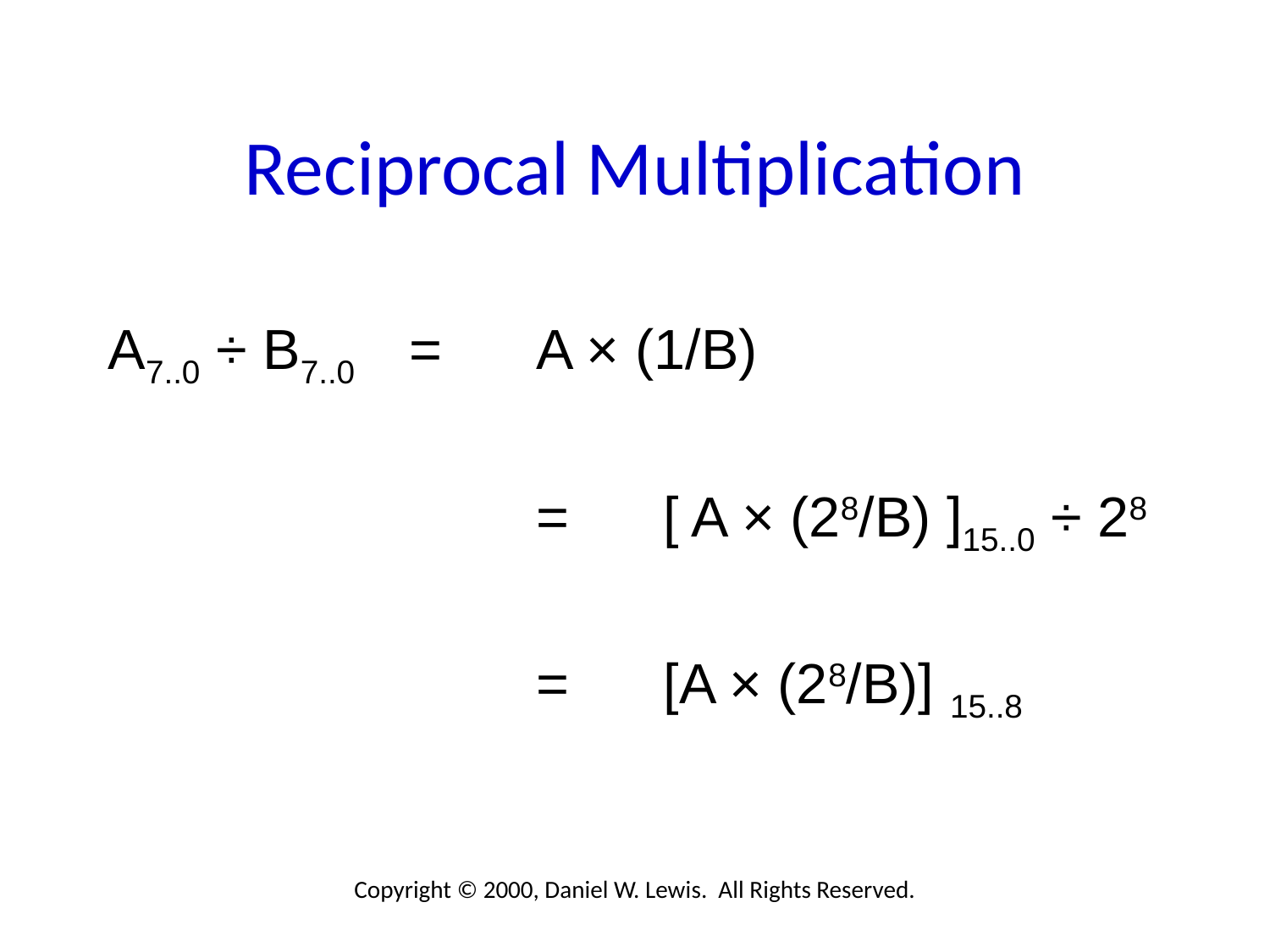

# Reciprocal Multiplication
A7..0 ÷ B7..0	=	A × (1/B)

		  		=	[ A × (28/B) ]15..0 ÷ 28

		  		=	[A × (28/B)] 15..8

Copyright © 2000, Daniel W. Lewis.  All Rights Reserved.